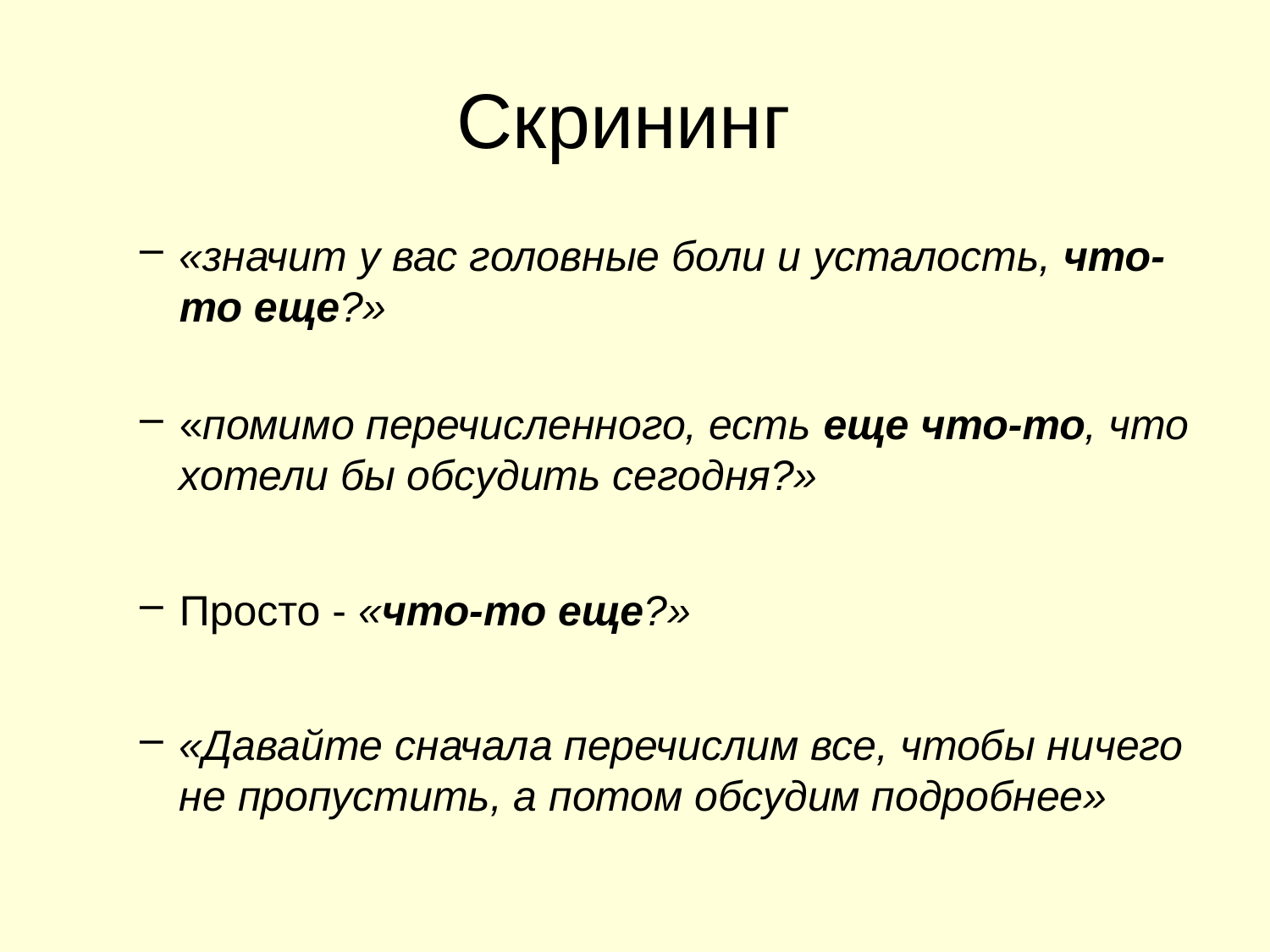

# Скрининг
«значит у вас головные боли и усталость, что-то еще?»

«помимо перечисленного, есть еще что-то, что хотели бы обсудить сегодня?»

Просто - «что-то еще?»

«Давайте сначала перечислим все, чтобы ничего не пропустить, а потом обсудим подробнее»